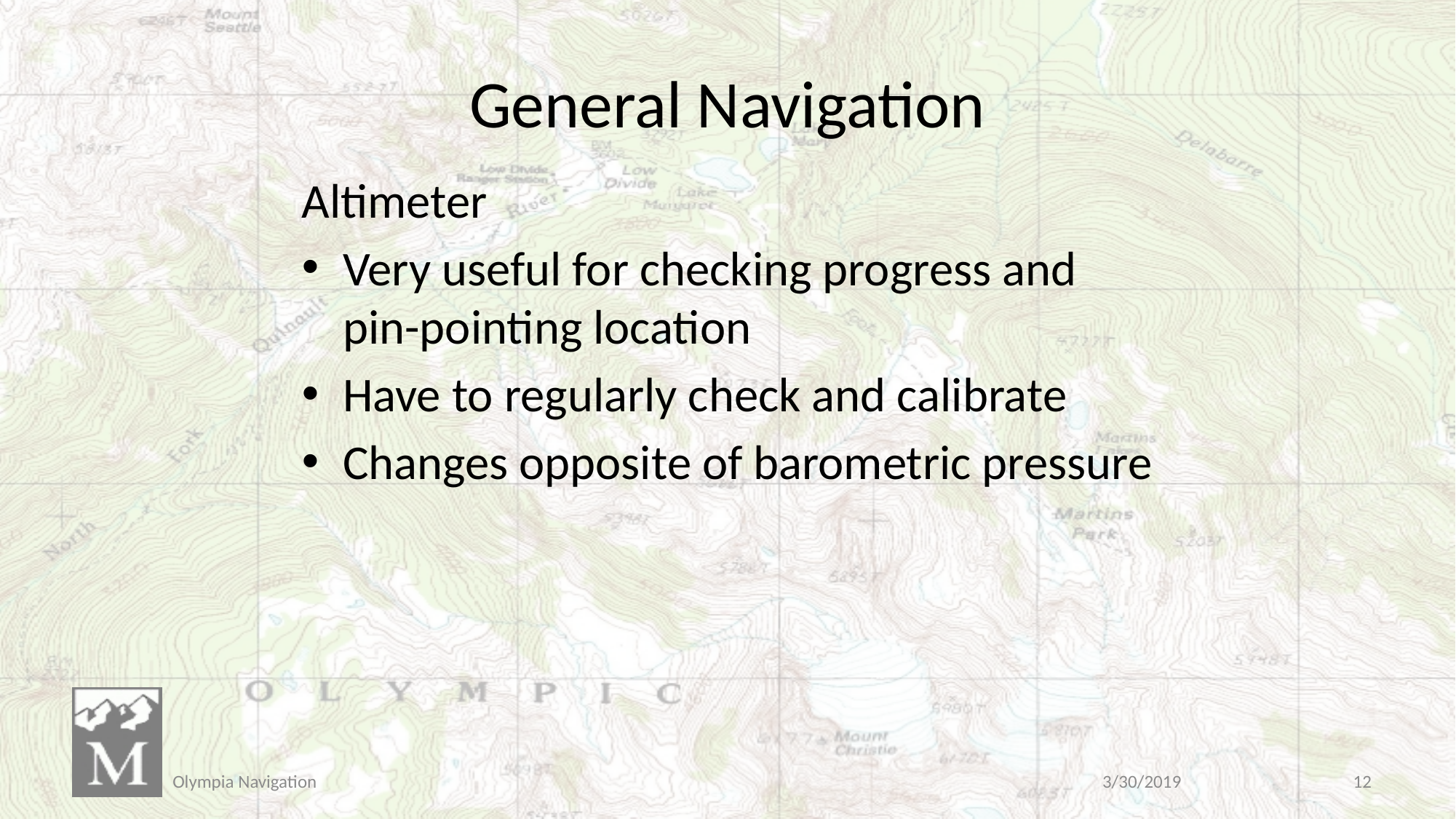

# General Navigation
Altimeter
Very useful for checking progress and pin-pointing location
Have to regularly check and calibrate
Changes opposite of barometric pressure

Olympia Navigation
3/30/2019
12